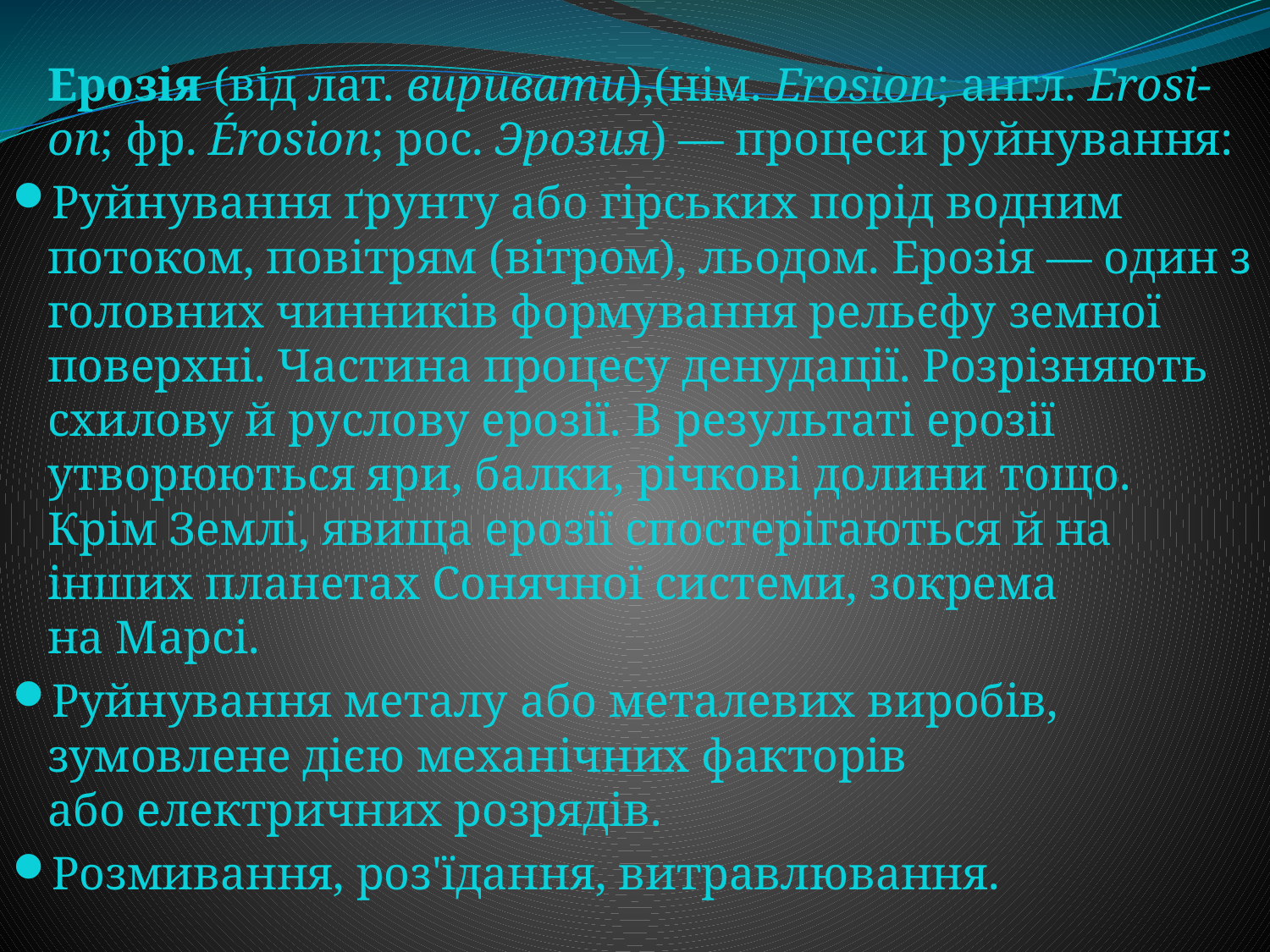

Ерозія (від лат. виривати),(нім. Erosion; англ. Erosi-on; фр. Érosion; рос. Эрозия) — процеси руйнування:
Руйнування ґрунту або гірських порід водним потоком, повітрям (вітром), льодом. Ерозія — один з головних чинників формування рельєфу земної поверхні. Частина процесу денудації. Розрізняють схилову й руслову ерозії. В результаті ерозії утворюються яри, балки, річкові долини тощо. Крім Землі, явища ерозії спостерігаються й на інших планетах Сонячної системи, зокрема на Марсі.
Руйнування металу або металевих виробів, зумовлене дією механічних факторів або електричних розрядів.
Розмивання, роз'їдання, витравлювання.